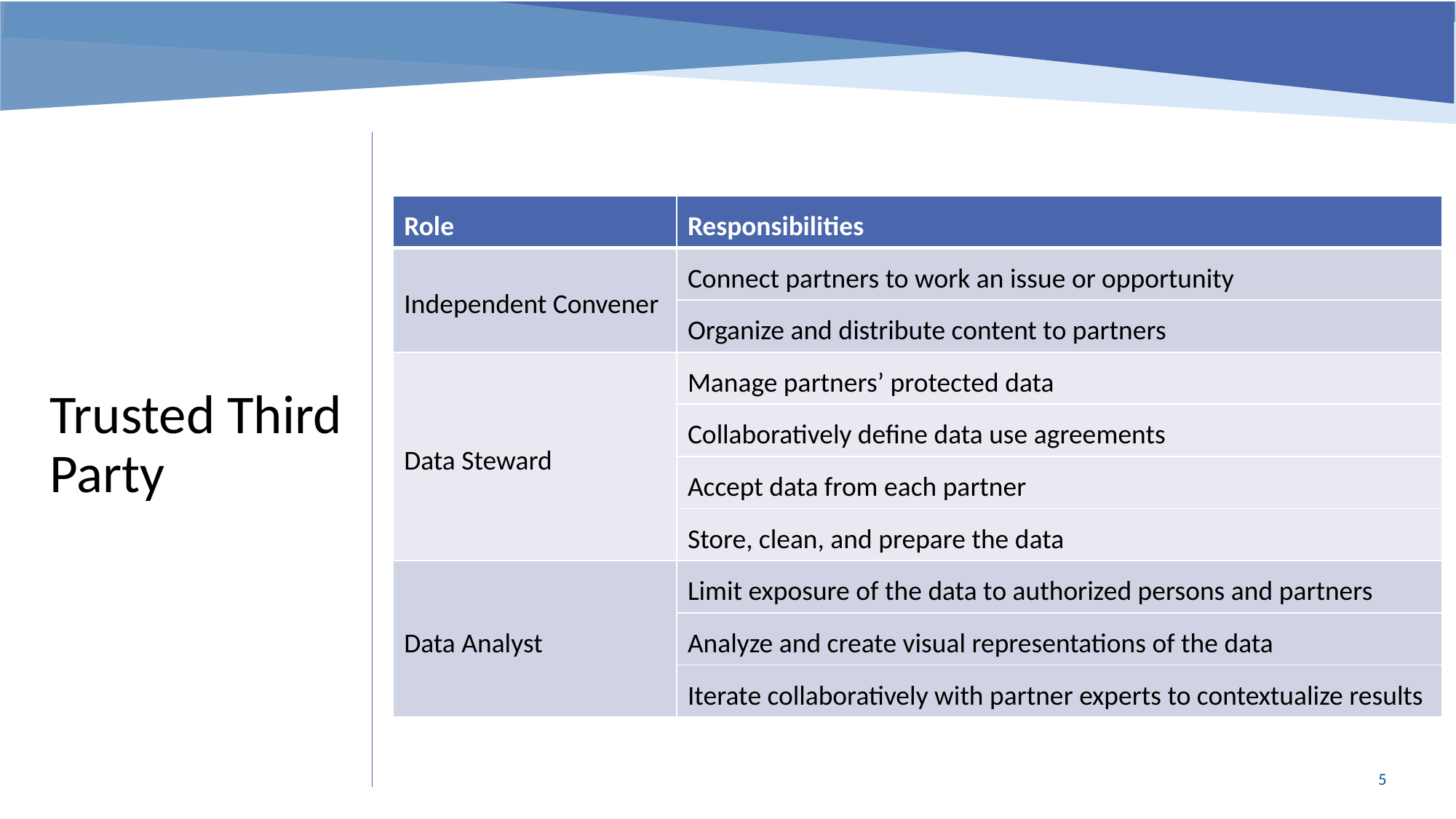

| Role | Responsibilities |
| --- | --- |
| Independent Convener | Connect partners to work an issue or opportunity |
|  | Organize and distribute content to partners |
| Data Steward | Manage partners’ protected data |
|  | Collaboratively define data use agreements |
|  | Accept data from each partner |
|  | Store, clean, and prepare the data |
| Data Analyst | Limit exposure of the data to authorized persons and partners |
|  | Analyze and create visual representations of the data |
|  | Iterate collaboratively with partner experts to contextualize results |
Trusted Third Party